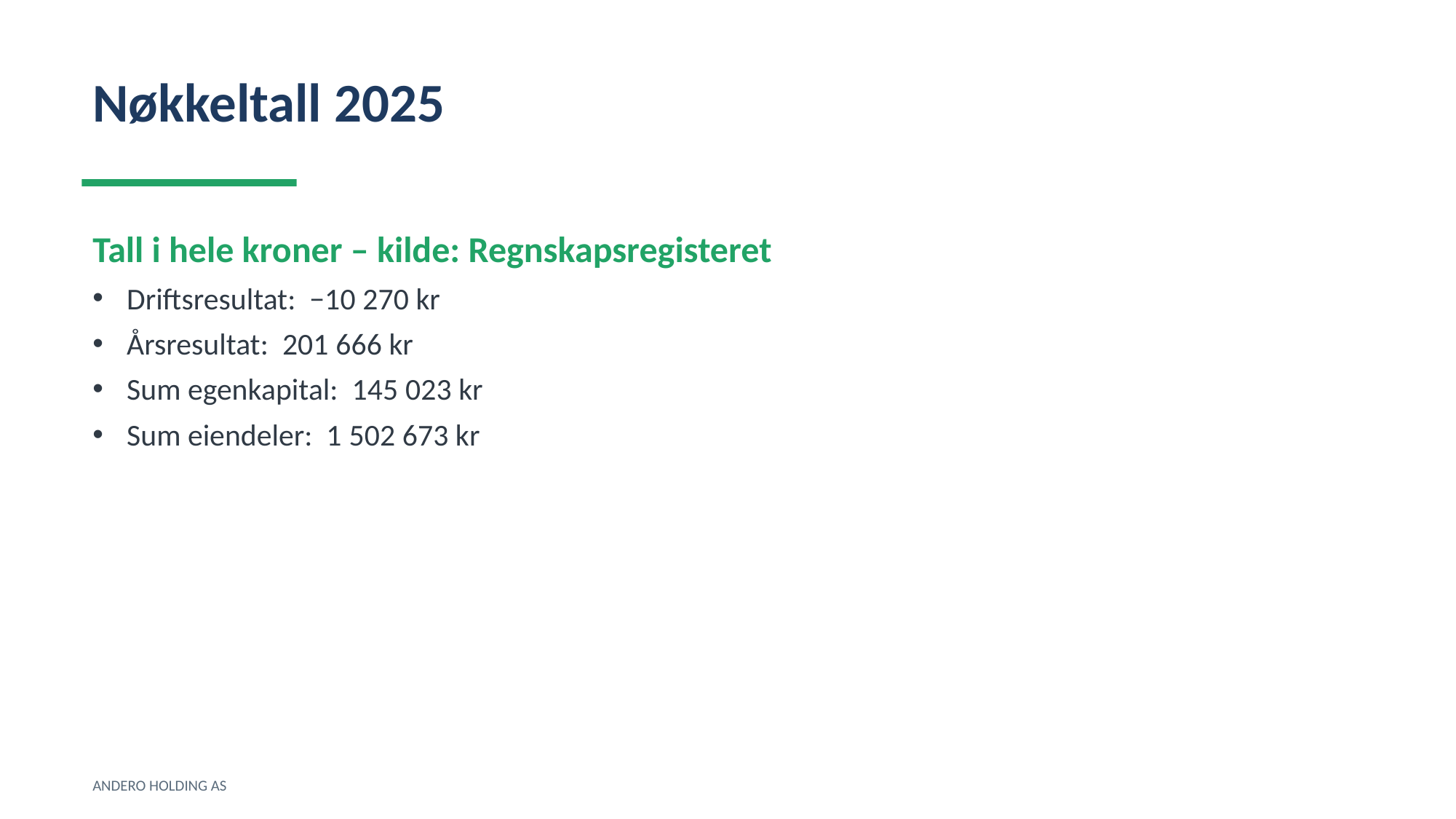

Nøkkeltall 2025

Tall i hele kroner – kilde: Regnskapsregisteret
Driftsresultat:  −10 270 kr
Årsresultat:  201 666 kr
Sum egenkapital:  145 023 kr
Sum eiendeler:  1 502 673 kr
ANDERO HOLDING AS